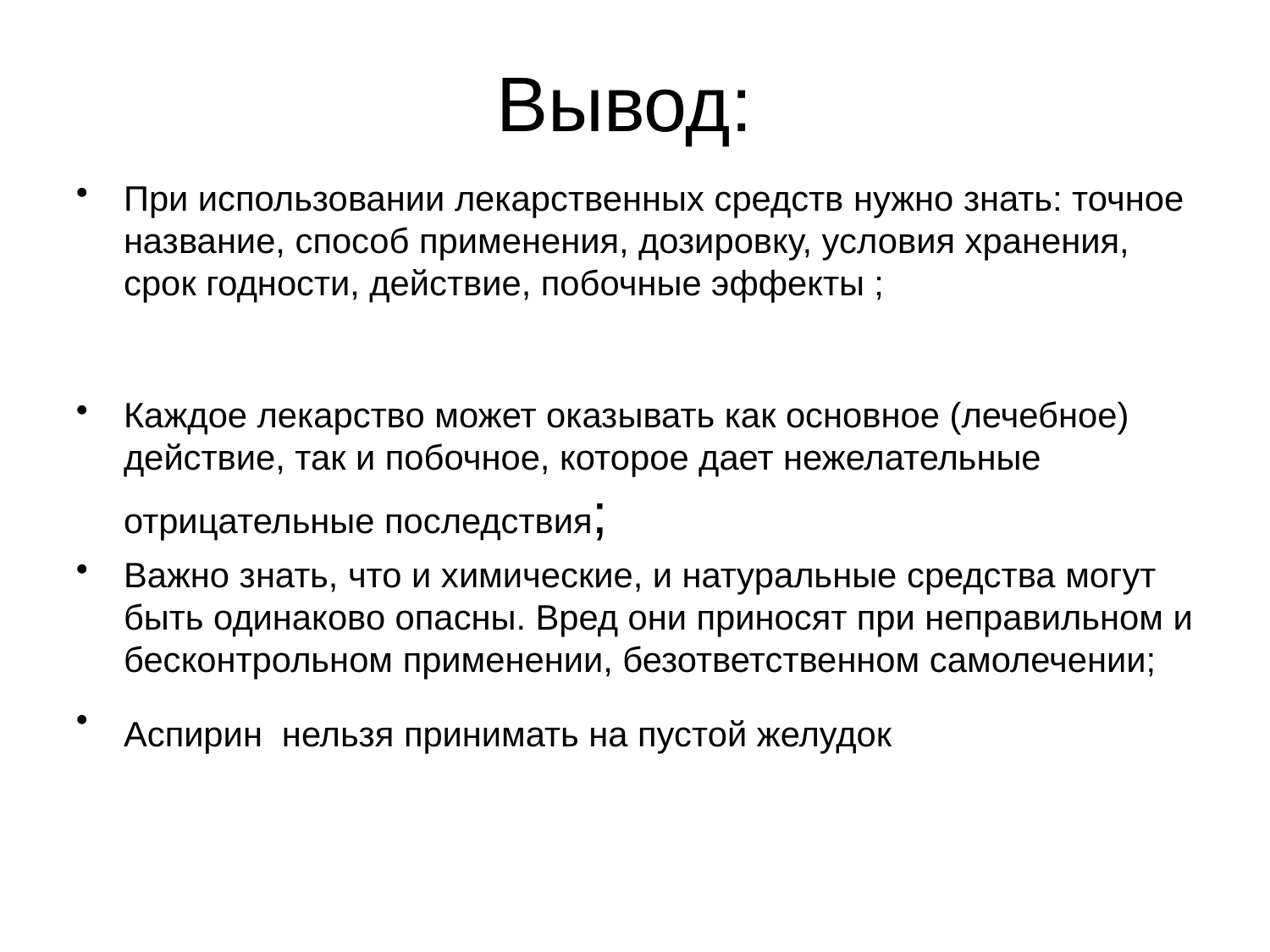

Вывод:
При использовании лекарственных средств нужно знать: точное название, способ применения, дозировку, условия хранения, срок годности, действие, побочные эффекты ;

Каждое лекарство может оказывать как основное (лечебное) действие, так и побочное, которое дает нежелательные отрицательные последствия;
Важно знать, что и химические, и натуральные средства могут быть одинаково опасны. Вред они приносят при неправильном и бесконтрольном применении, безответственном самолечении;
Аспирин  нельзя принимать на пустой желудок